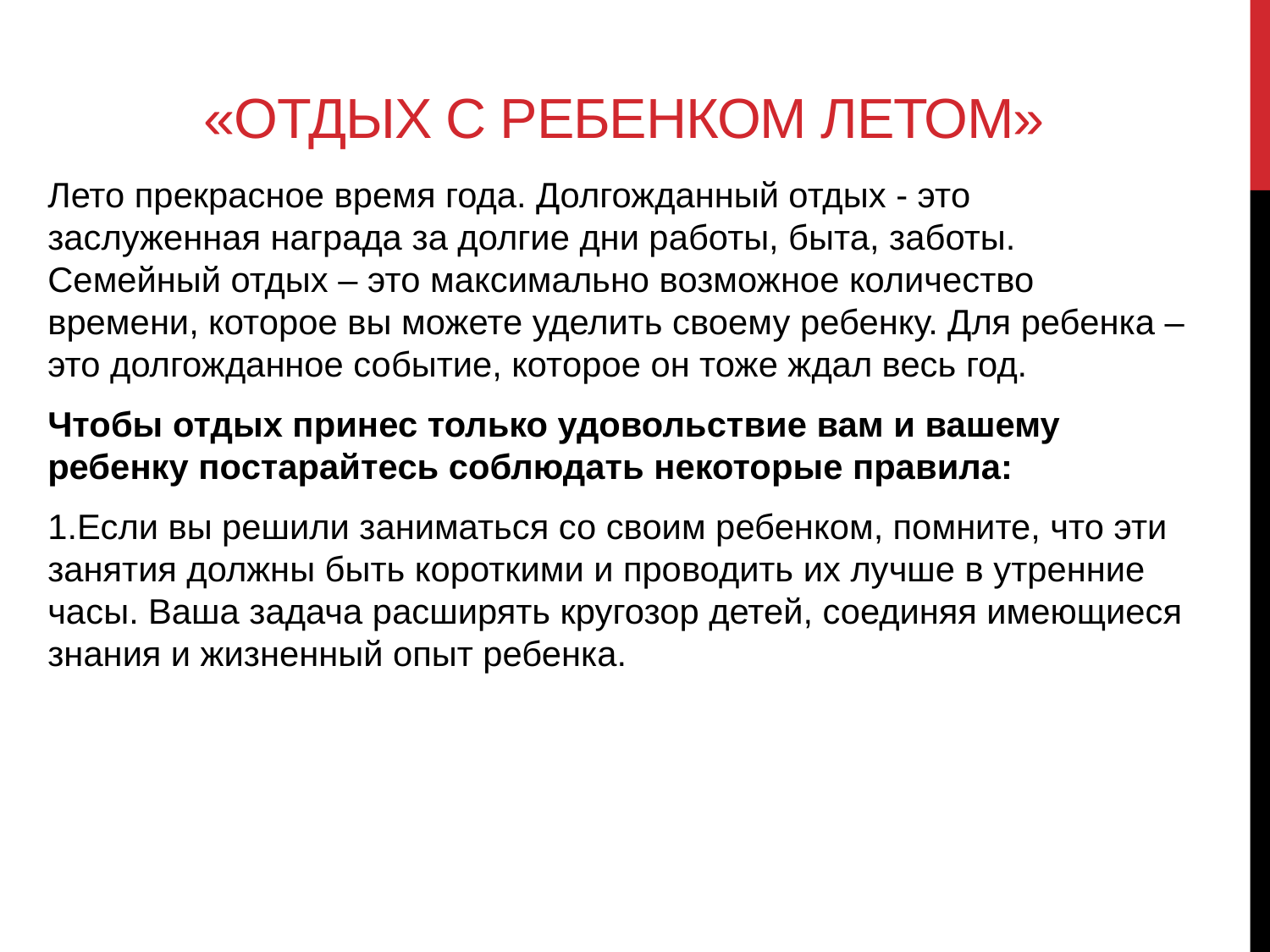

# «Отдых с ребенком летом»
Лето прекрасное время года. Долгожданный отдых - это заслуженная награда за долгие дни работы, быта, заботы. Семейный отдых – это максимально возможное количество времени, которое вы можете уделить своему ребенку. Для ребенка – это долгожданное событие, которое он тоже ждал весь год.
Чтобы отдых принес только удовольствие вам и вашему ребенку постарайтесь соблюдать некоторые правила:
1.Если вы решили заниматься со своим ребенком, помните, что эти занятия должны быть короткими и проводить их лучше в утренние часы. Ваша задача расширять кругозор детей, соединяя имеющиеся знания и жизненный опыт ребенка.